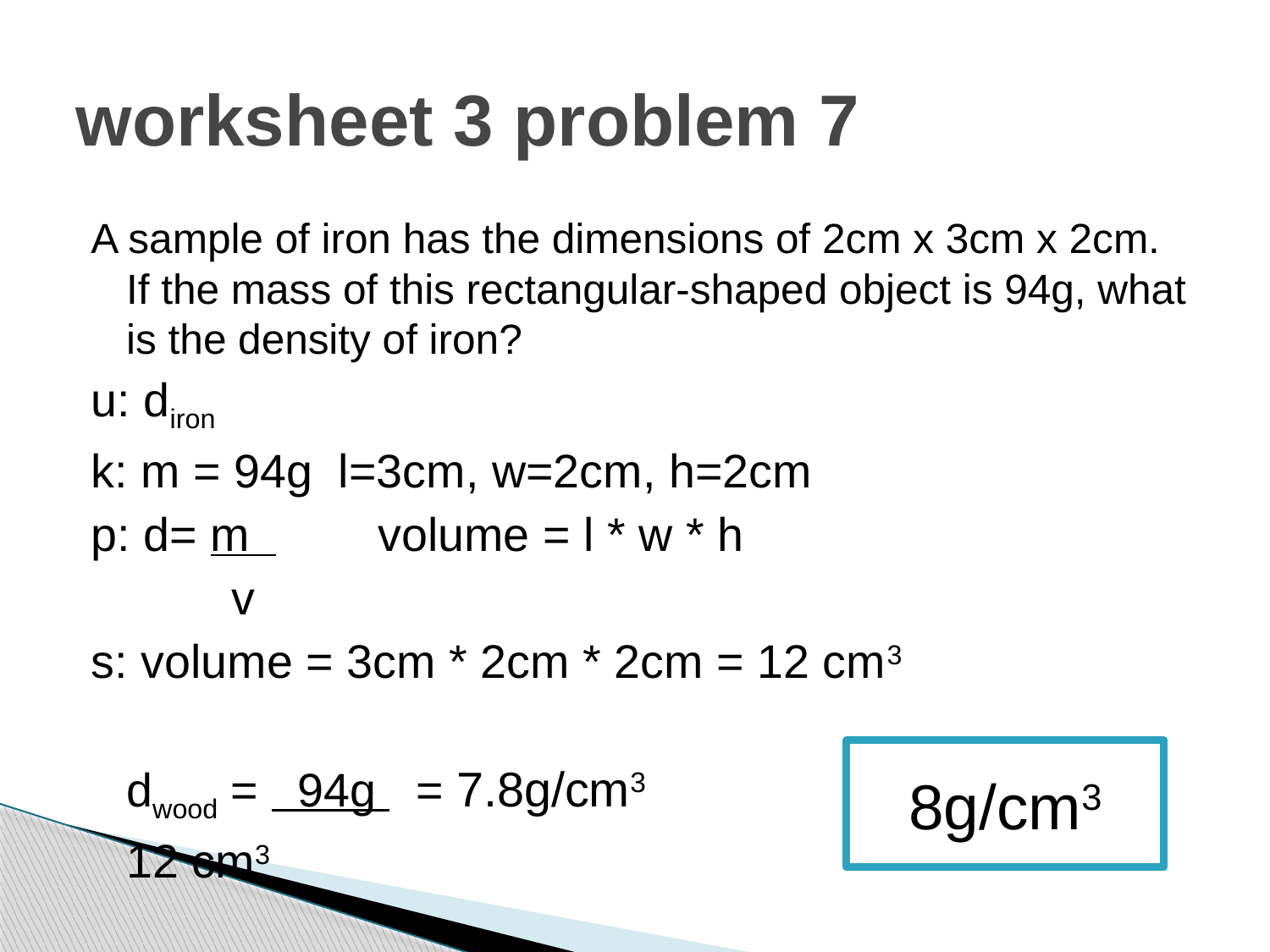

# worksheet 3 problem 7
A sample of iron has the dimensions of 2cm x 3cm x 2cm.  If the mass of this rectangular-shaped object is 94g, what is the density of iron?
u: diron
k: m = 94g  l=3cm, w=2cm, h=2cm
p: d= m  		volume = l * w * h
	        v
s: volume = 3cm * 2cm * 2cm = 12 cm3

	dwood =   94g   = 7.8g/cm3
			12 cm3

8g/cm3